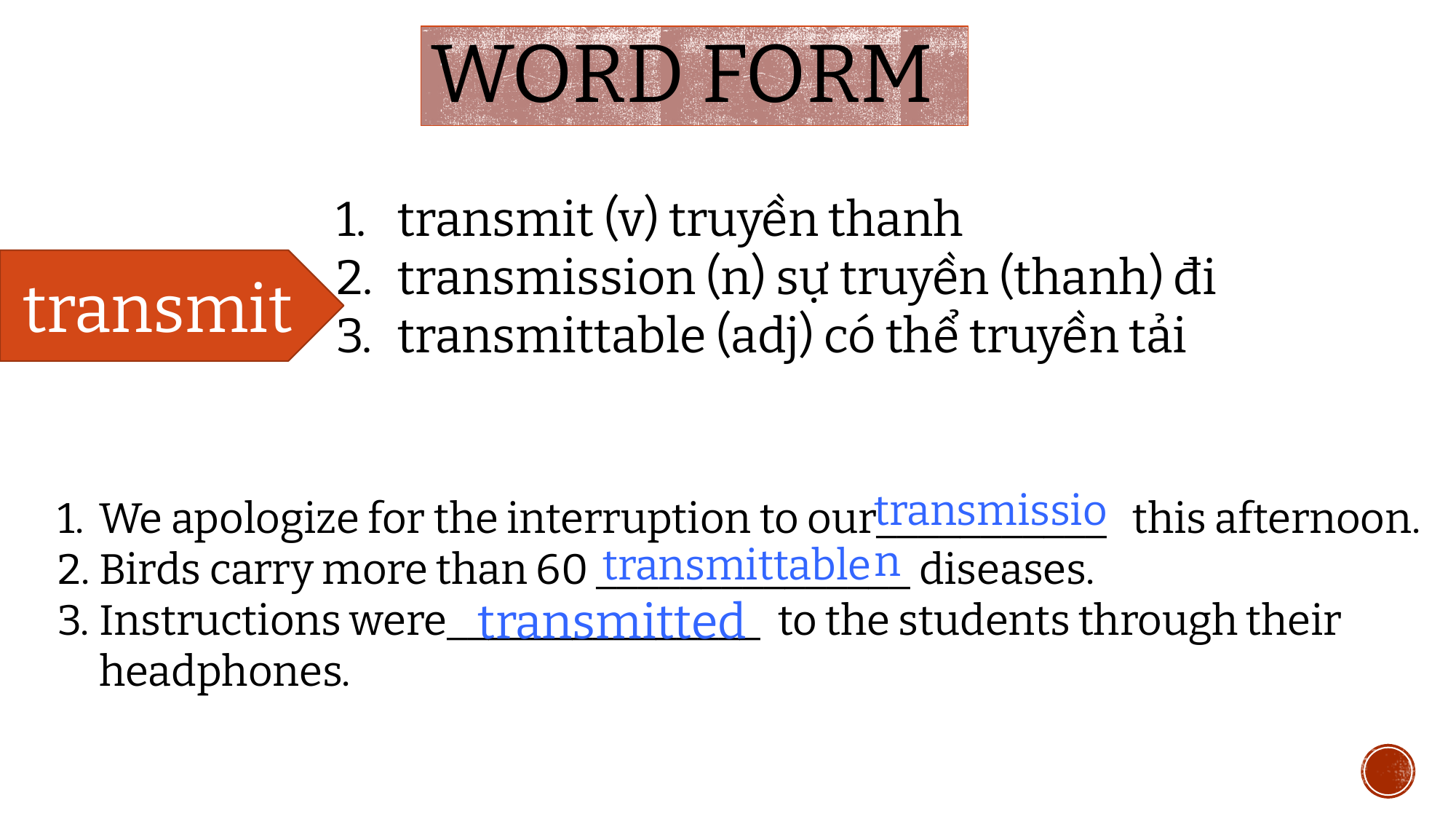

Word form
transmit (v) truyền thanh
transmission (n) sự truyền (thanh) đi
transmittable (adj) có thể truyền tải
transmit
transmission
We apologize for the interruption to our___________   this afternoon.
Birds carry more than 60 _______________ diseases.
Instructions were_______________  to the students through their headphones.

transmittable
transmitted